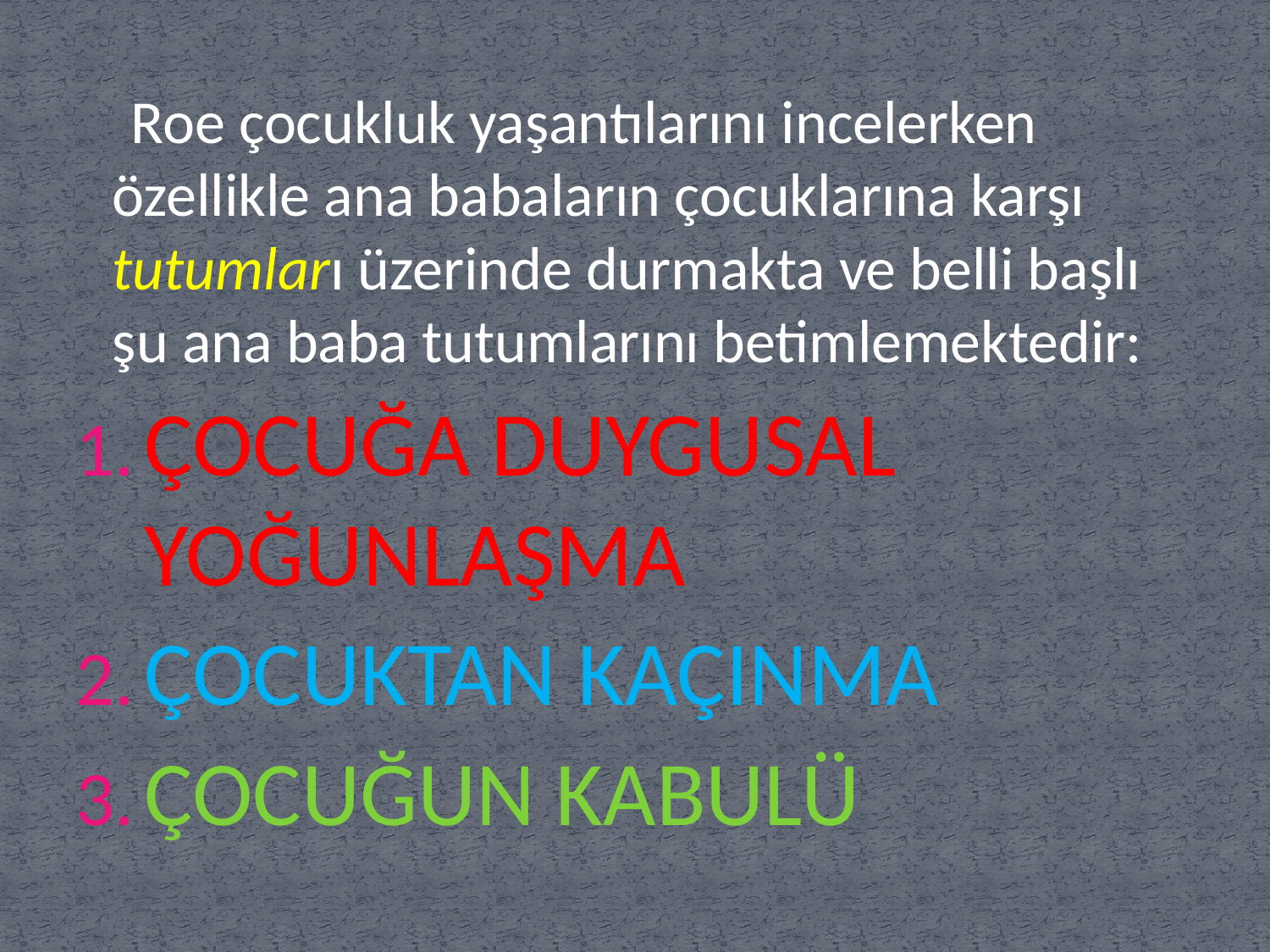

Roe çocukluk yaşantılarını incelerken özellikle ana babaların çocuklarına karşı tutumları üzerinde durmakta ve belli başlı şu ana baba tutumlarını betimlemektedir:
ÇOCUĞA DUYGUSAL YOĞUNLAŞMA
ÇOCUKTAN KAÇINMA
ÇOCUĞUN KABULÜ